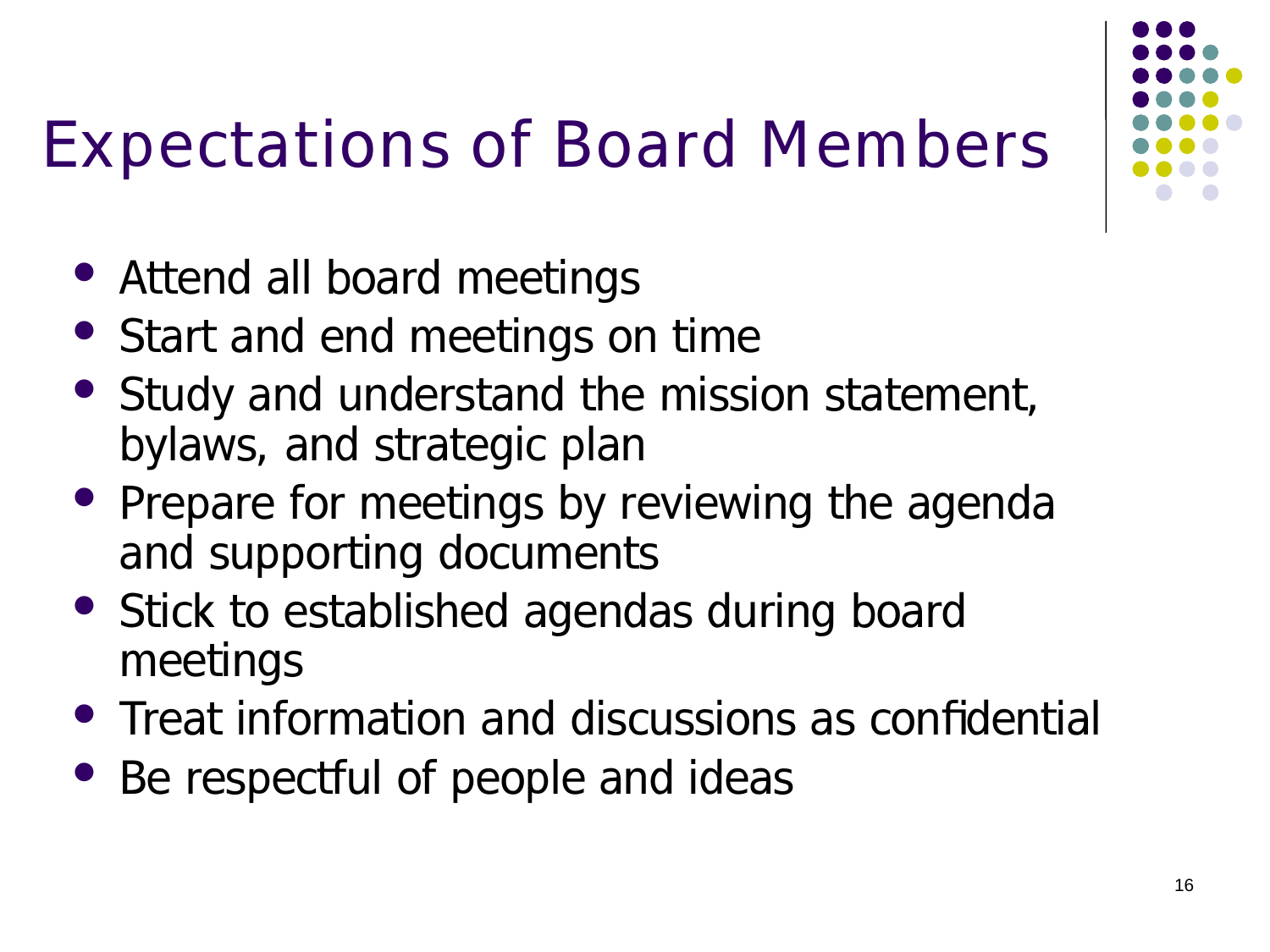

# Expectations of Board Members
Attend all board meetings
Start and end meetings on time
Study and understand the mission statement, bylaws, and strategic plan
Prepare for meetings by reviewing the agenda and supporting documents
Stick to established agendas during board meetings
Treat information and discussions as confidential
Be respectful of people and ideas

16